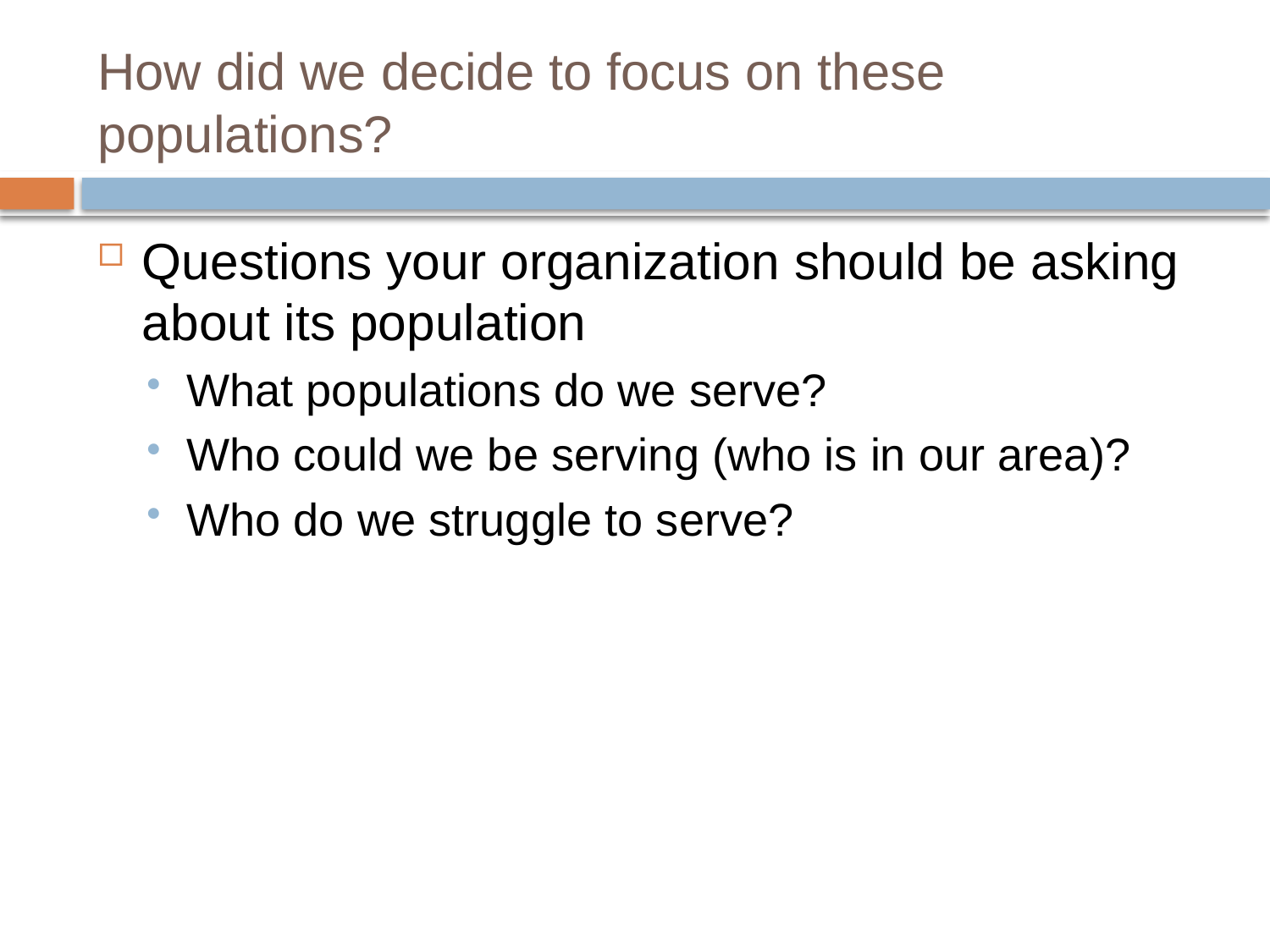

# How did we decide to focus on these populations?
Questions your organization should be asking about its population
What populations do we serve?
Who could we be serving (who is in our area)?
Who do we struggle to serve?